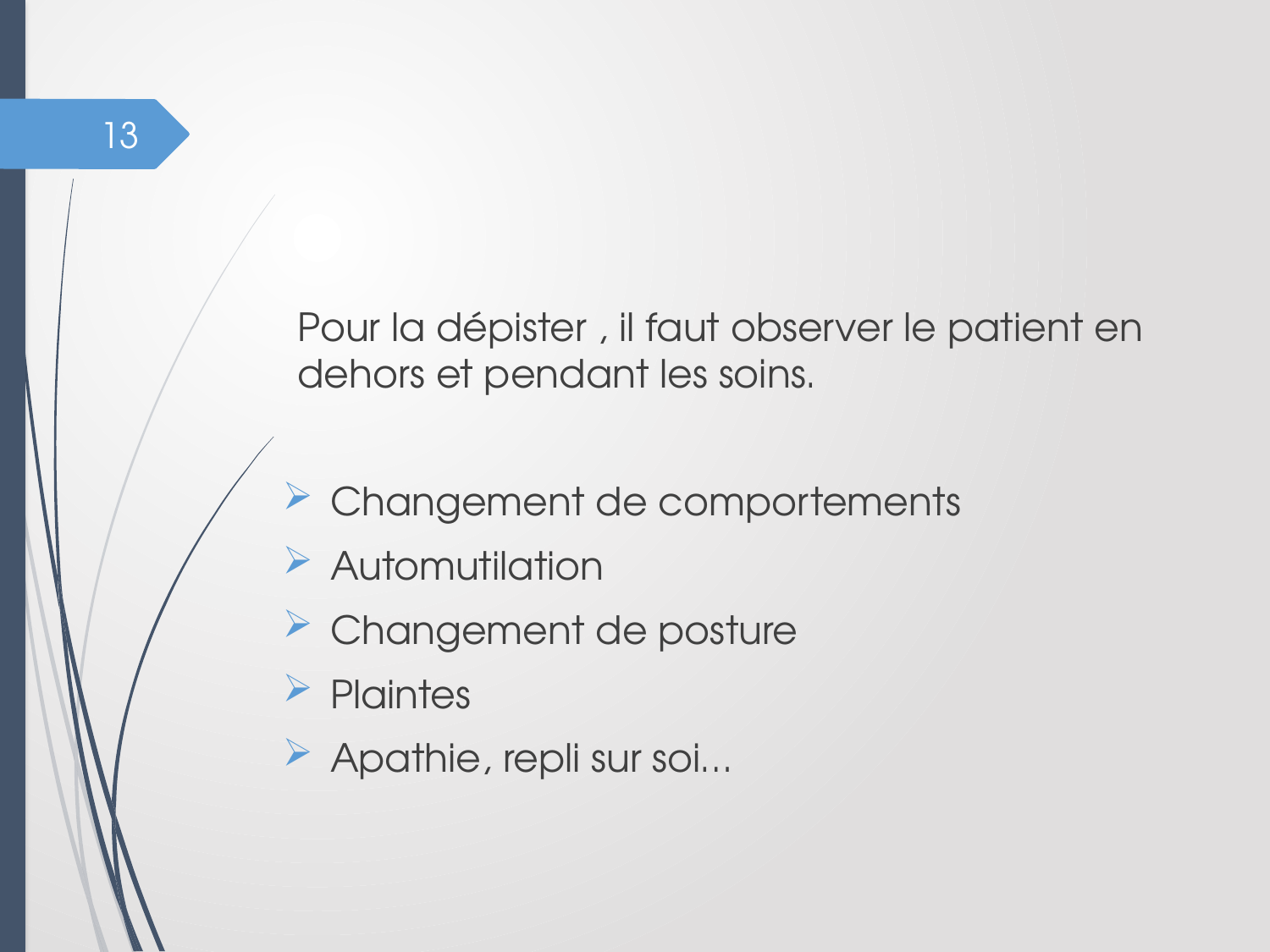

#
13
Pour la dépister , il faut observer le patient en dehors et pendant les soins.

Changement de comportements
Automutilation
Changement de posture
Plaintes
Apathie, repli sur soi…